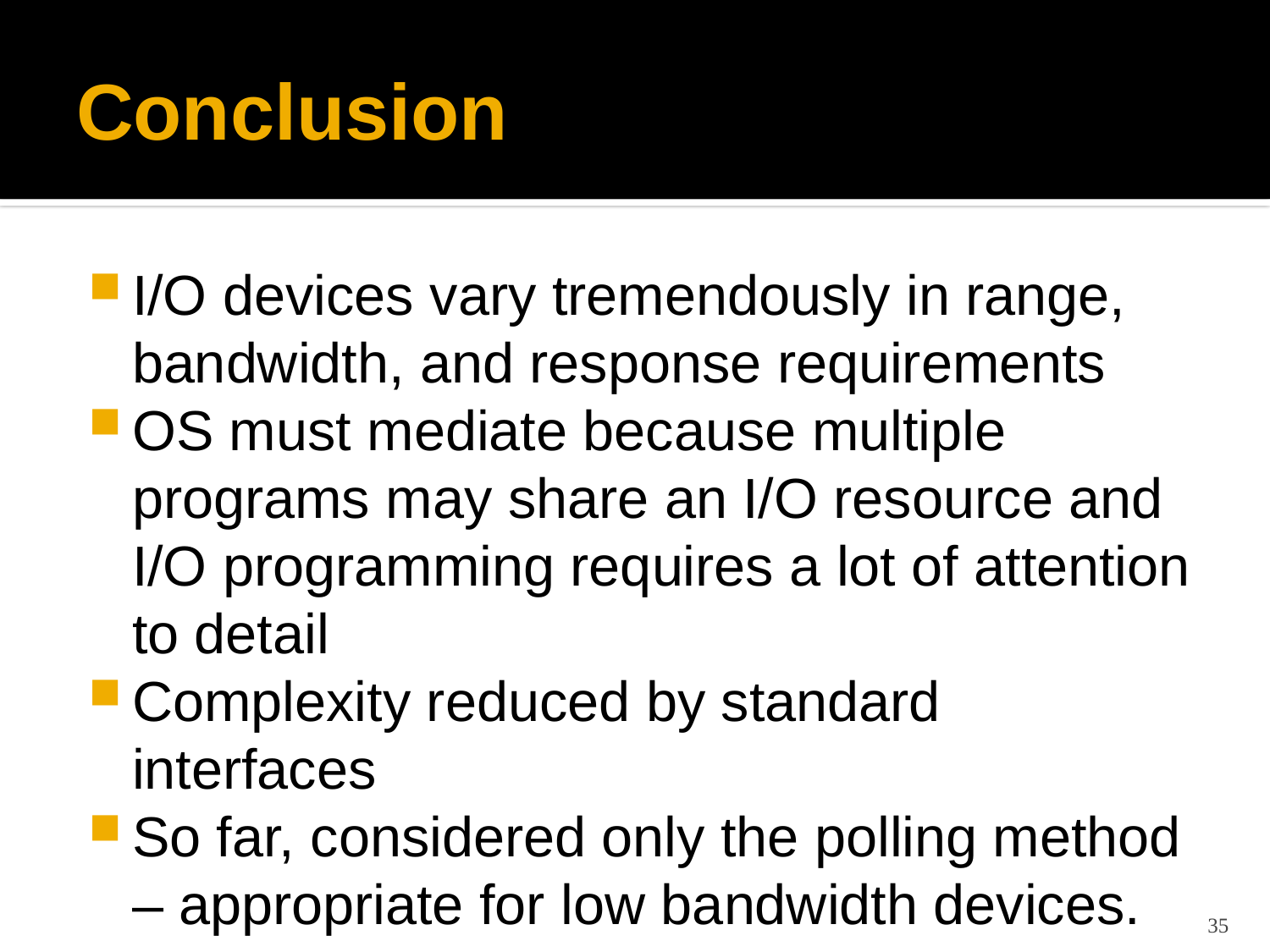

# Conclusion
I/O devices vary tremendously in range, bandwidth, and response requirements
OS must mediate because multiple programs may share an I/O resource and I/O programming requires a lot of attention to detail
Complexity reduced by standard interfaces
So far, considered only the polling method – appropriate for low bandwidth devices.

35